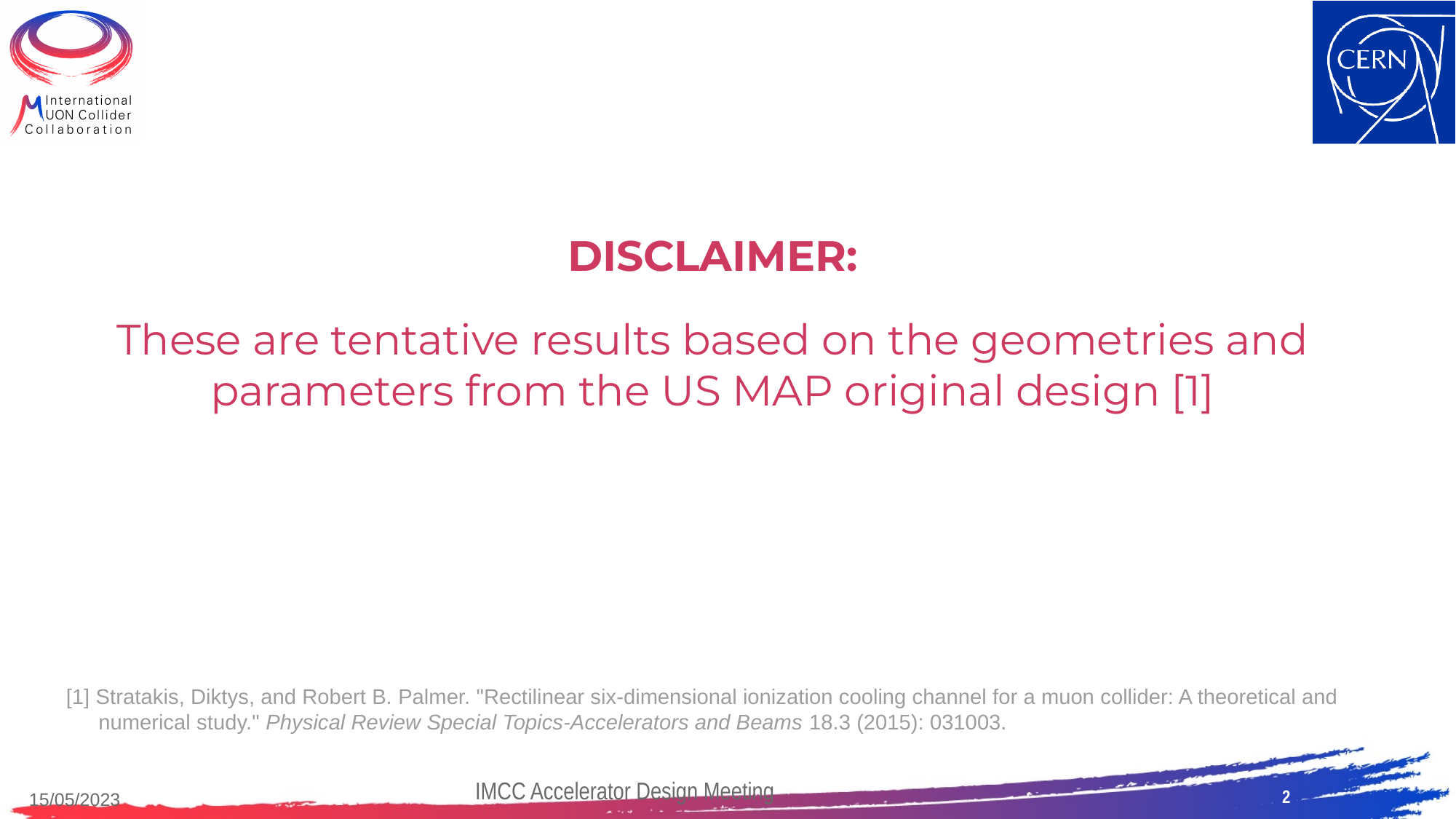

DISCLAIMER:

These are tentative results based on the geometries and parameters from the US MAP original design [1]

[1] Stratakis, Diktys, and Robert B. Palmer. "Rectilinear six-dimensional ionization cooling channel for a muon collider: A theoretical and numerical study." Physical Review Special Topics-Accelerators and Beams 18.3 (2015): 031003.
2
IMCC Accelerator Design Meeting
15/05/2023